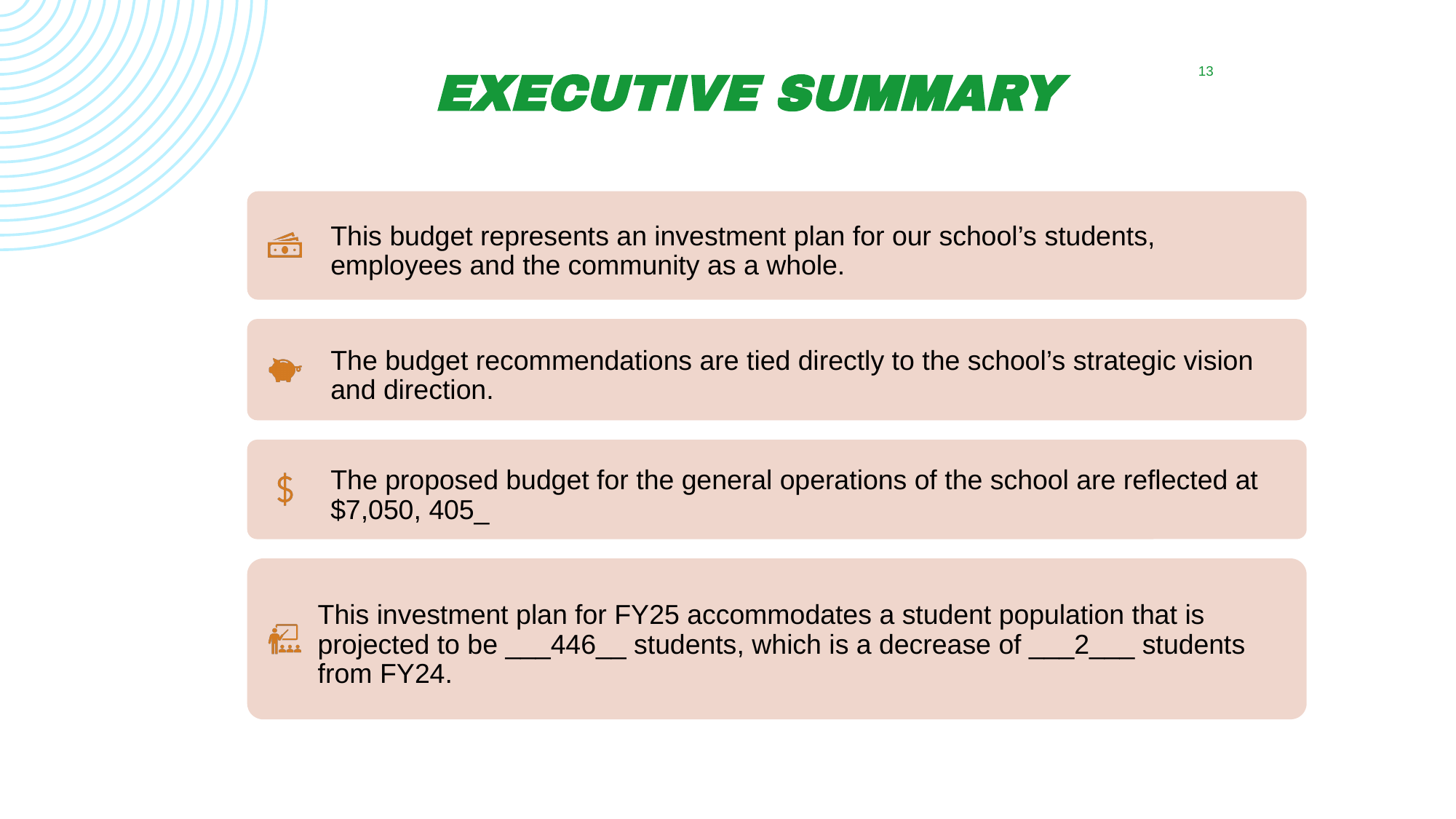

# Executive Summary
13
This budget represents an investment plan for our school’s students, employees and the community as a whole.
The budget recommendations are tied directly to the school’s strategic vision and direction.
The proposed budget for the general operations of the school are reflected at $7,050, 405_
This investment plan for FY25 accommodates a student population that is projected to be ___446__ students, which is a decrease of ___2___ students from FY24.